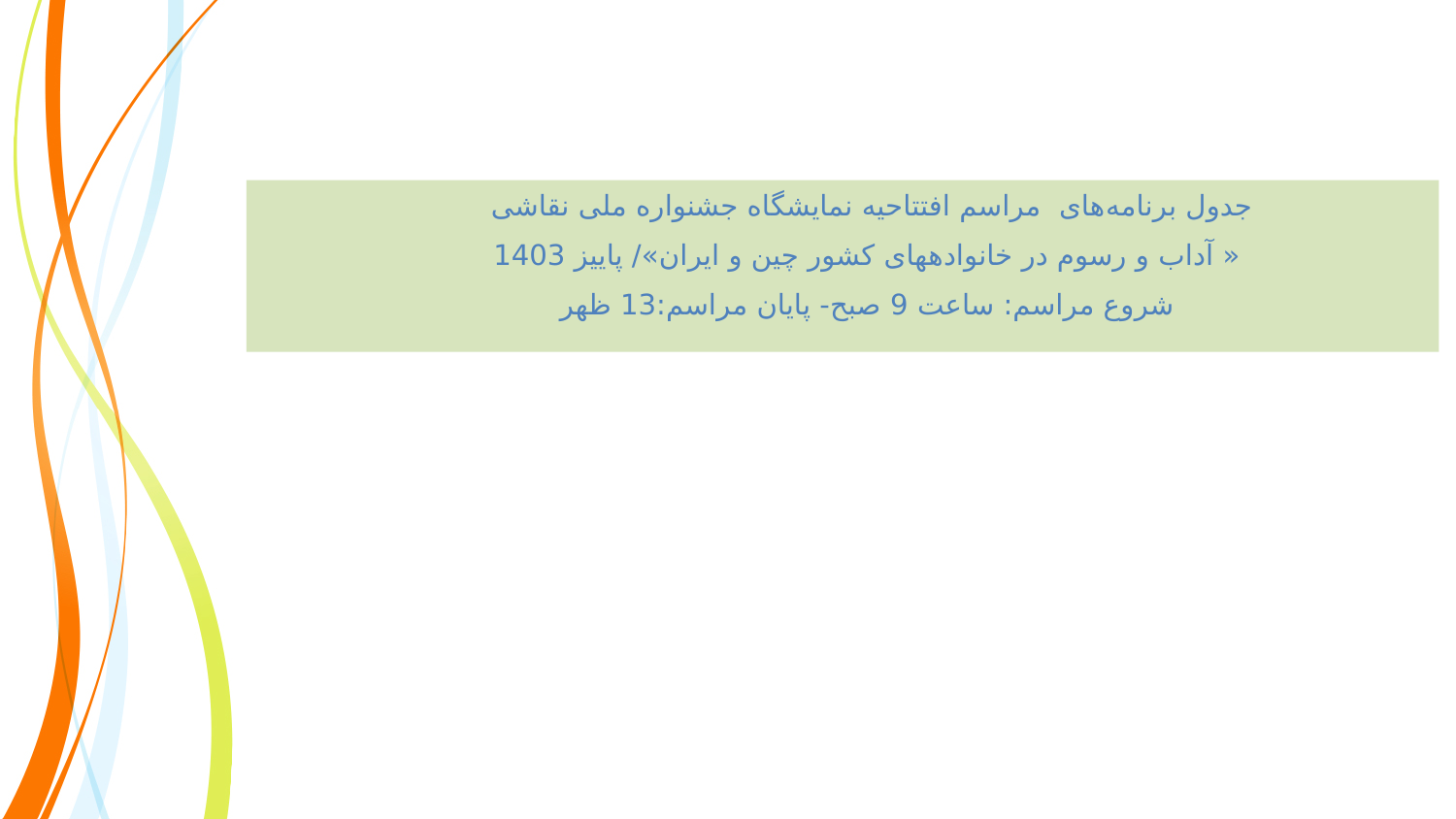

جدول برنامه‌های  مراسم افتتاحیه نمایشگاه جشنواره ملی نقاشی
« آداب و رسوم در خانواده­های کشور چین و ایران»/ پاییز 1403
شروع مراسم: ساعت 9 صبح- پایان مراسم:13 ظهر